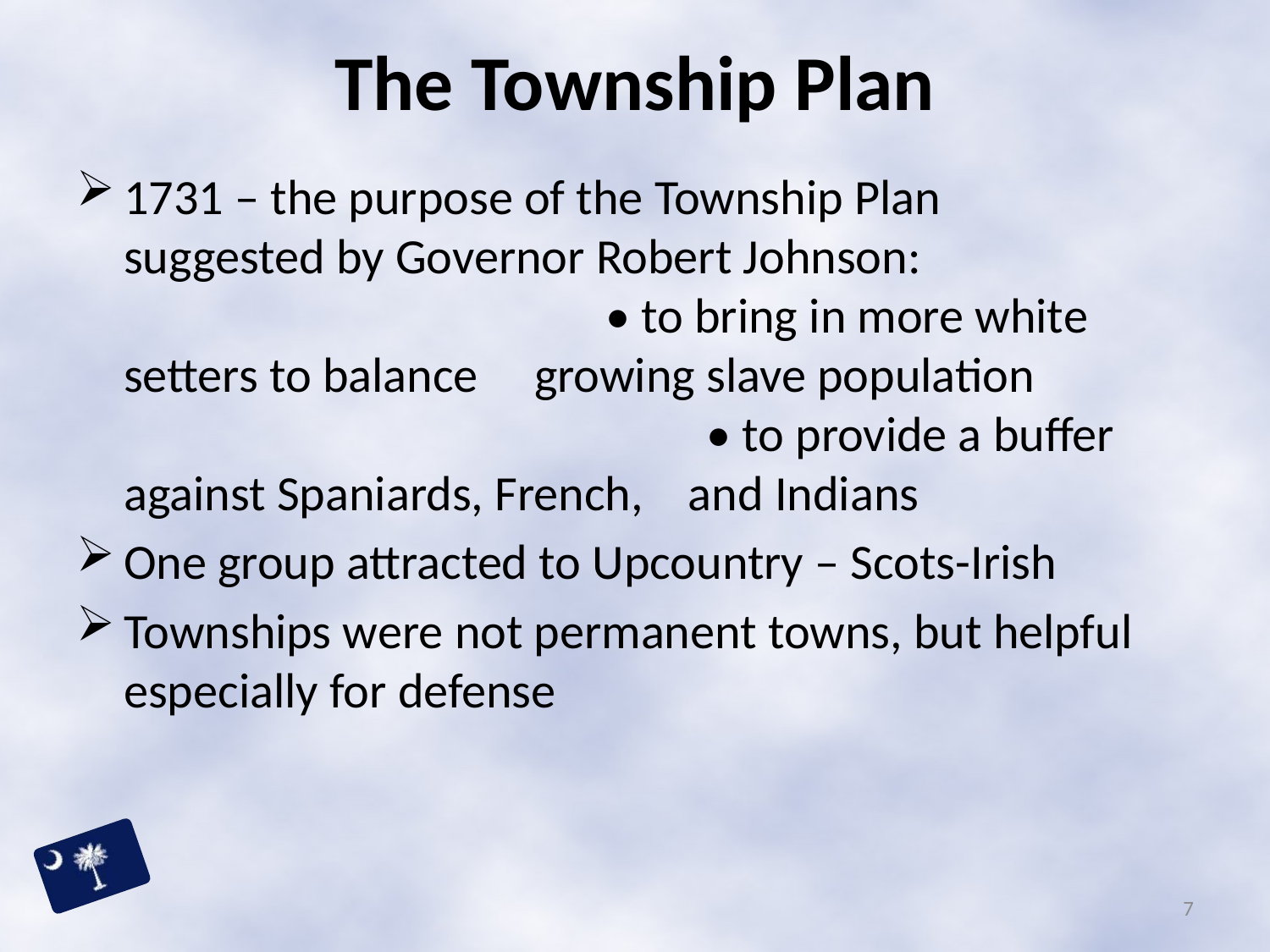

# The Township Plan
1731 – the purpose of the Township Plan    suggested by Governor Robert Johnson:                                                                • to bring in more white setters to balance     growing slave population                                                               • to provide a buffer against Spaniards, French,    and Indians
One group attracted to Upcountry – Scots-Irish
Townships were not permanent towns, but helpful especially for defense
7